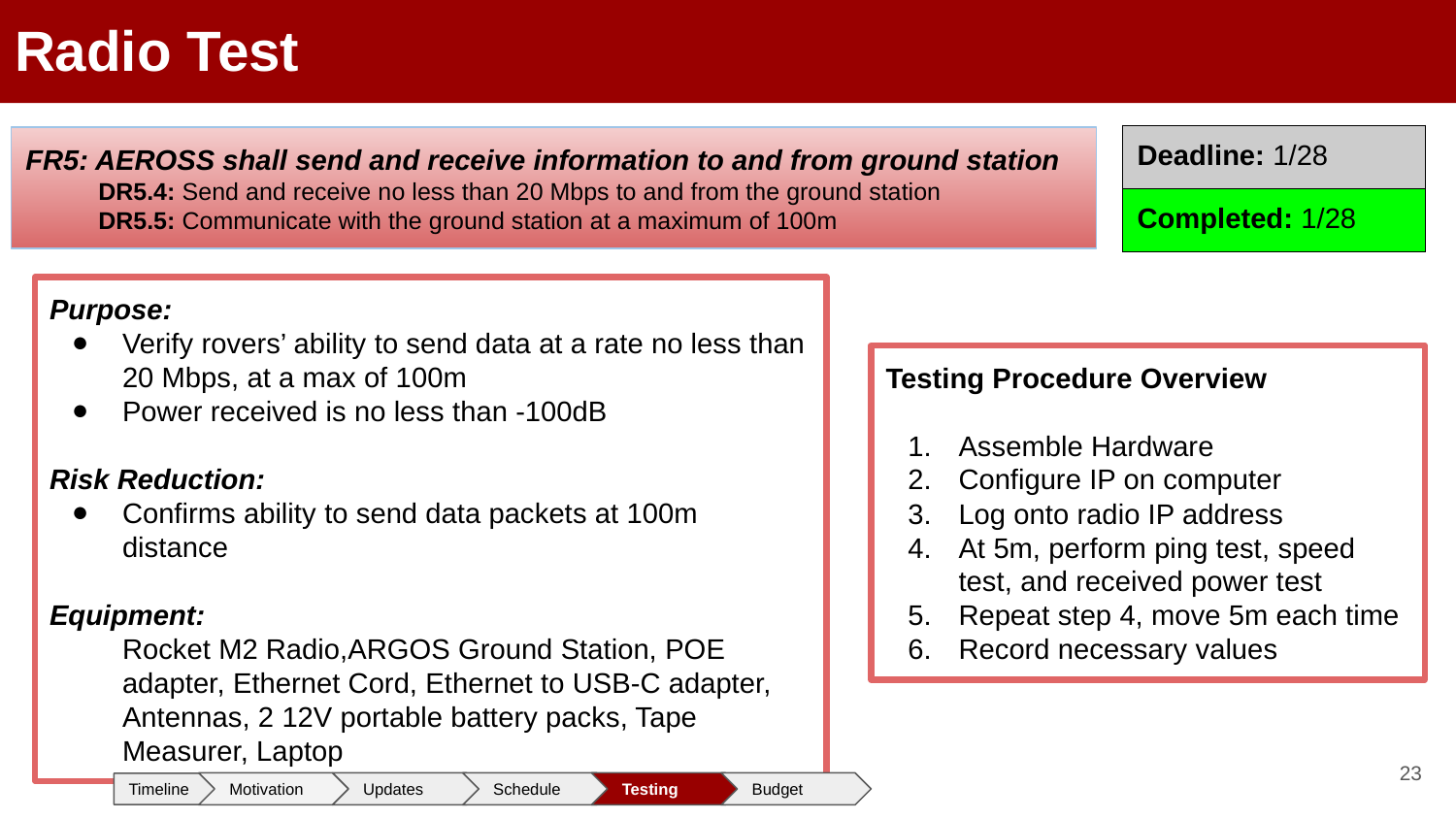

# Radio Test
| Deadline: 1/28 |
| --- |
| Completed: 1/28 |
FR5: AEROSS shall send and receive information to and from ground station
DR5.4: Send and receive no less than 20 Mbps to and from the ground station
DR5.5: Communicate with the ground station at a maximum of 100m
Purpose:
Verify rovers’ ability to send data at a rate no less than 20 Mbps, at a max of 100m
Power received is no less than -100dB

Risk Reduction:
Confirms ability to send data packets at 100m distance

Equipment:
Rocket M2 Radio,ARGOS Ground Station, POE adapter, Ethernet Cord, Ethernet to USB-C adapter, Antennas, 2 12V portable battery packs, Tape Measurer, Laptop
Testing Procedure Overview

Assemble Hardware
Configure IP on computer
Log onto radio IP address
At 5m, perform ping test, speed test, and received power test
Repeat step 4, move 5m each time
Record necessary values
23
Motivation
Updates
Schedule
Testing
Budget
Timeline